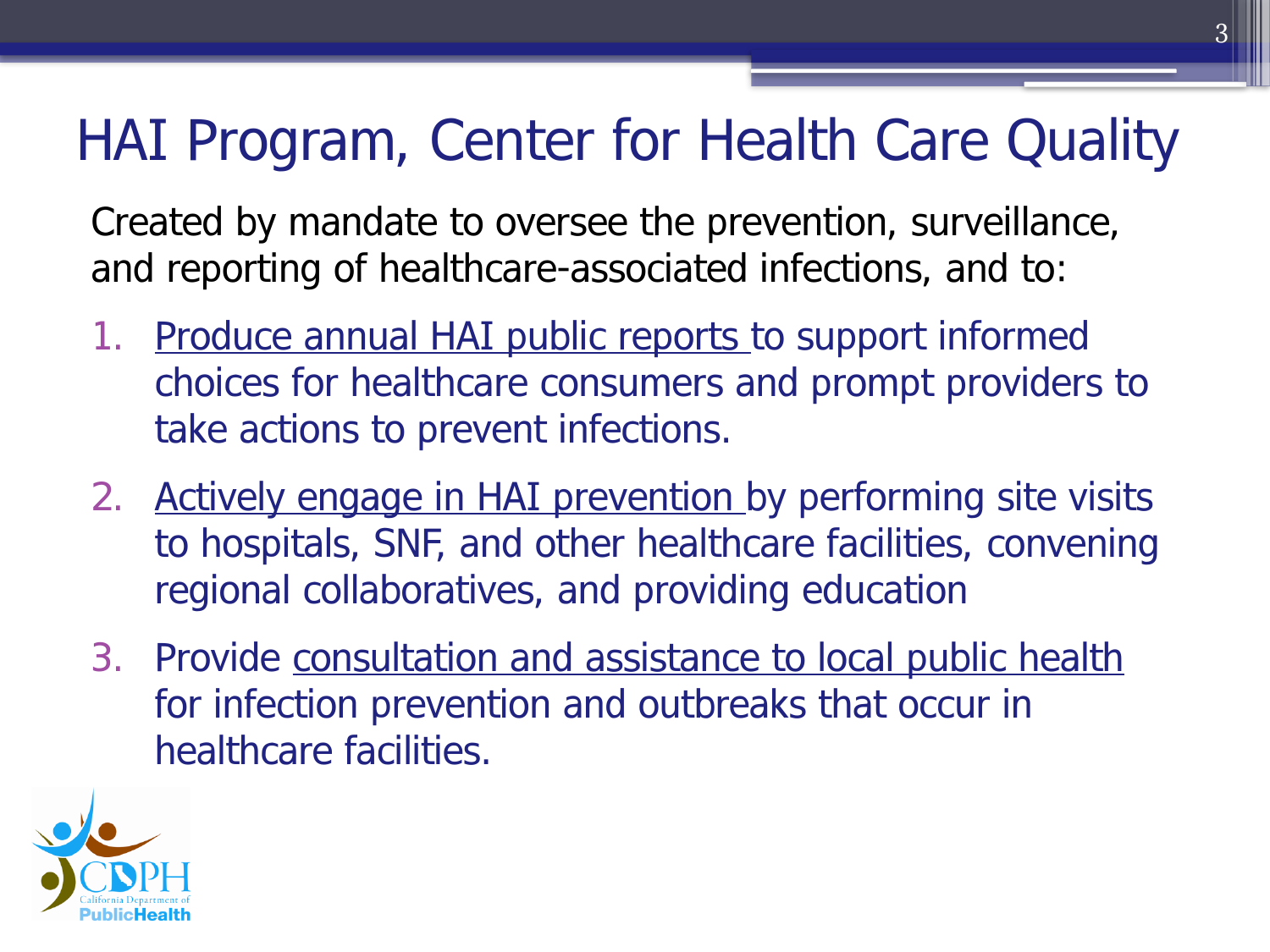

3
# HAI Program, Center for Health Care Quality
Created by mandate to oversee the prevention, surveillance, and reporting of healthcare-associated infections, and to:
Produce annual HAI public reports to support informed choices for healthcare consumers and prompt providers to take actions to prevent infections.
Actively engage in HAI prevention by performing site visits to hospitals, SNF, and other healthcare facilities, convening regional collaboratives, and providing education
Provide consultation and assistance to local public health for infection prevention and outbreaks that occur in healthcare facilities.